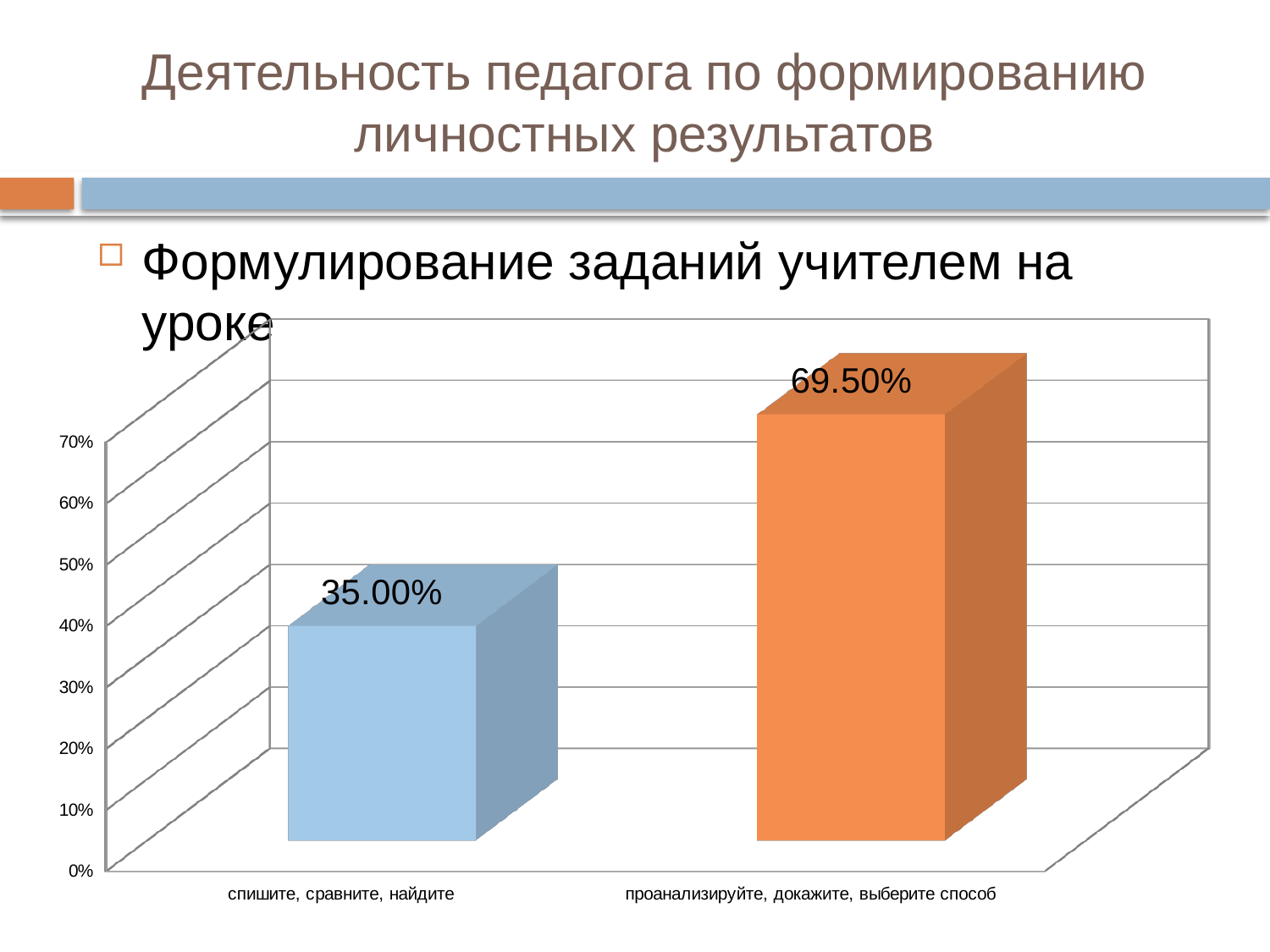

# Деятельность педагога по формированию личностных результатов
Формулирование заданий учителем на уроке

[unsupported chart]